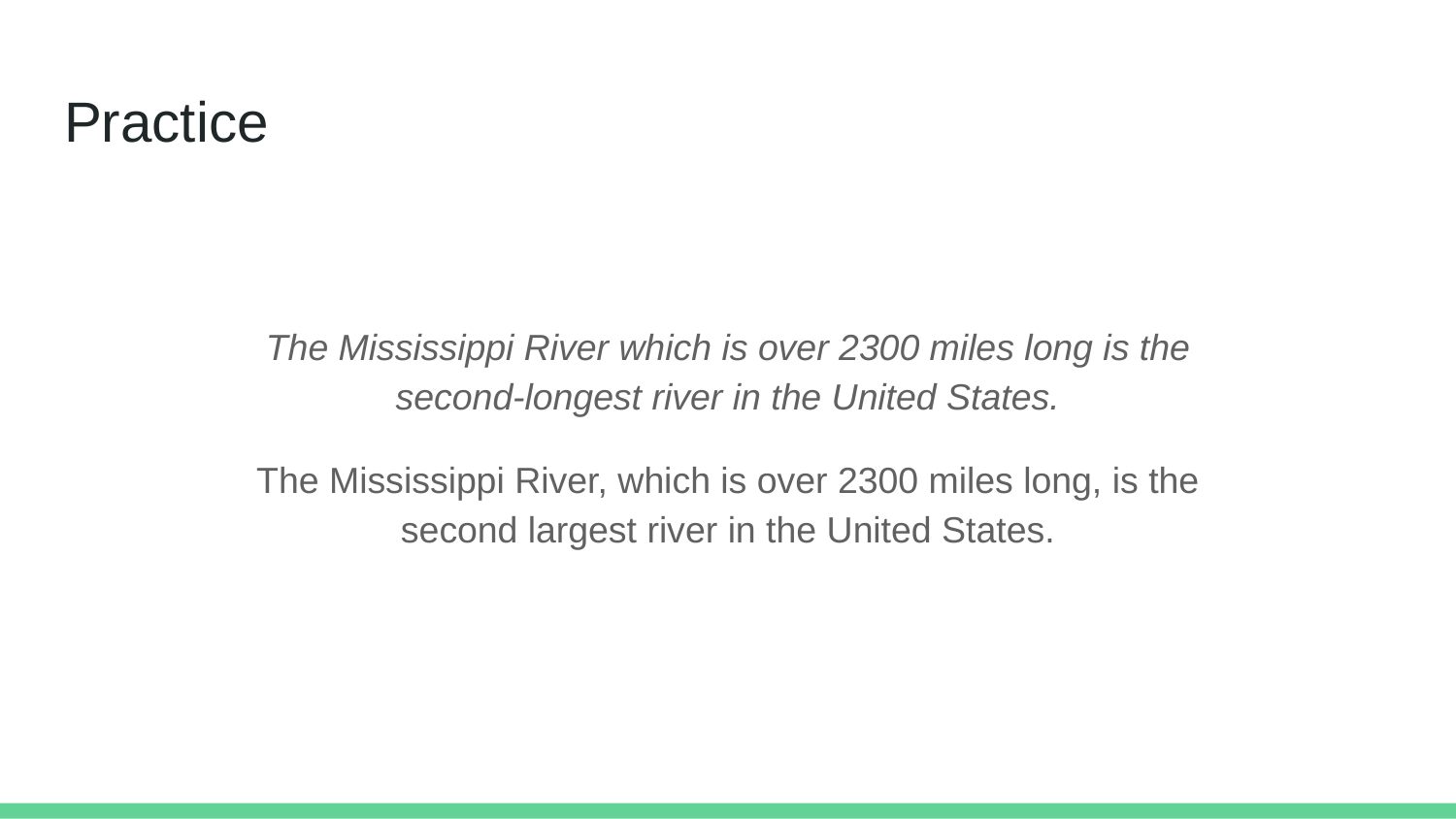

# Practice
The Mississippi River which is over 2300 miles long is the second-longest river in the United States.
The Mississippi River, which is over 2300 miles long, is the second largest river in the United States.